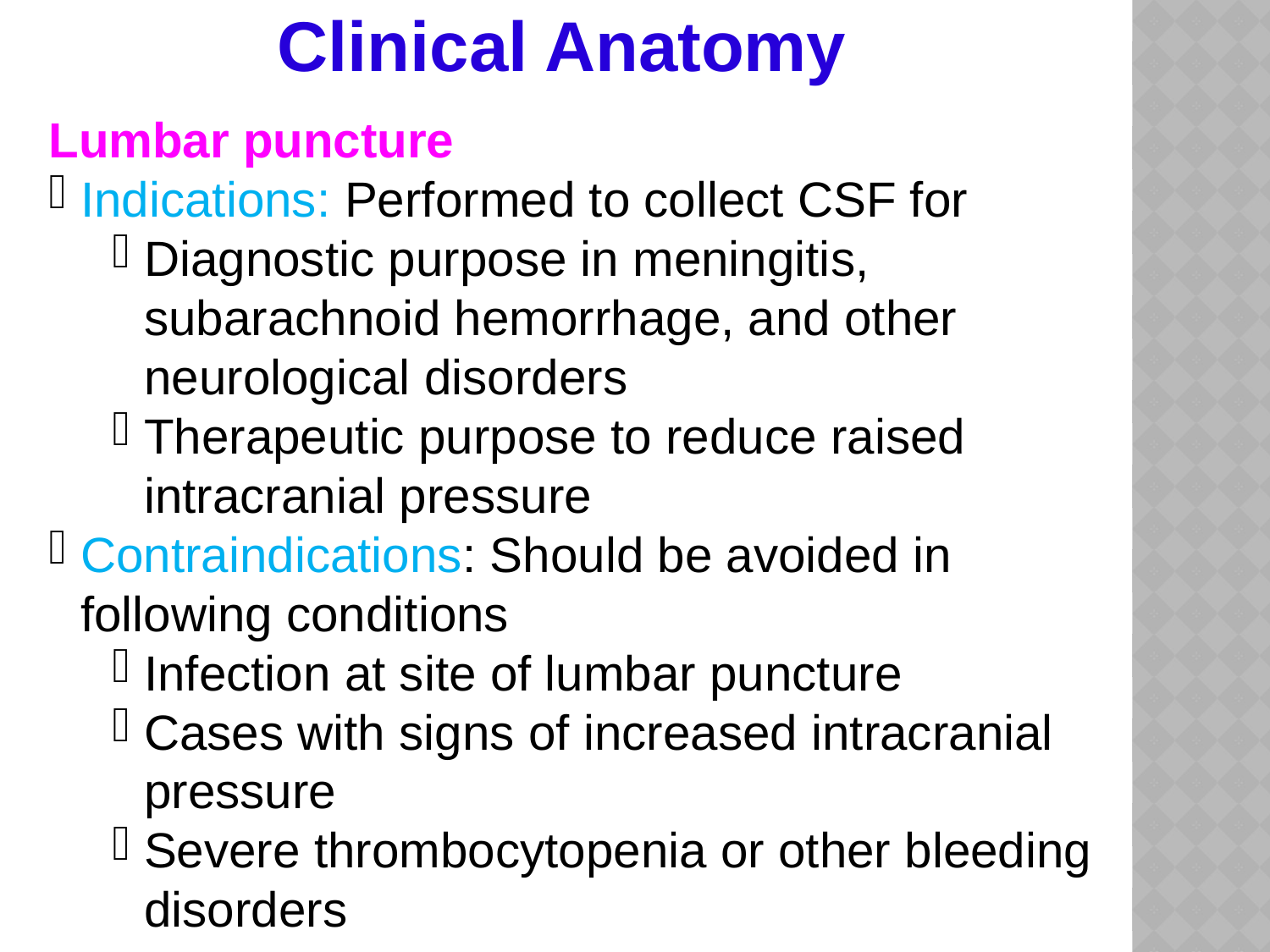

Clinical Anatomy
Lumbar puncture
Indications: Performed to collect CSF for
Diagnostic purpose in meningitis, subarachnoid hemorrhage, and other neurological disorders
Therapeutic purpose to reduce raised intracranial pressure
Contraindications: Should be avoided in following conditions
Infection at site of lumbar puncture
Cases with signs of increased intracranial pressure
Severe thrombocytopenia or other bleeding disorders